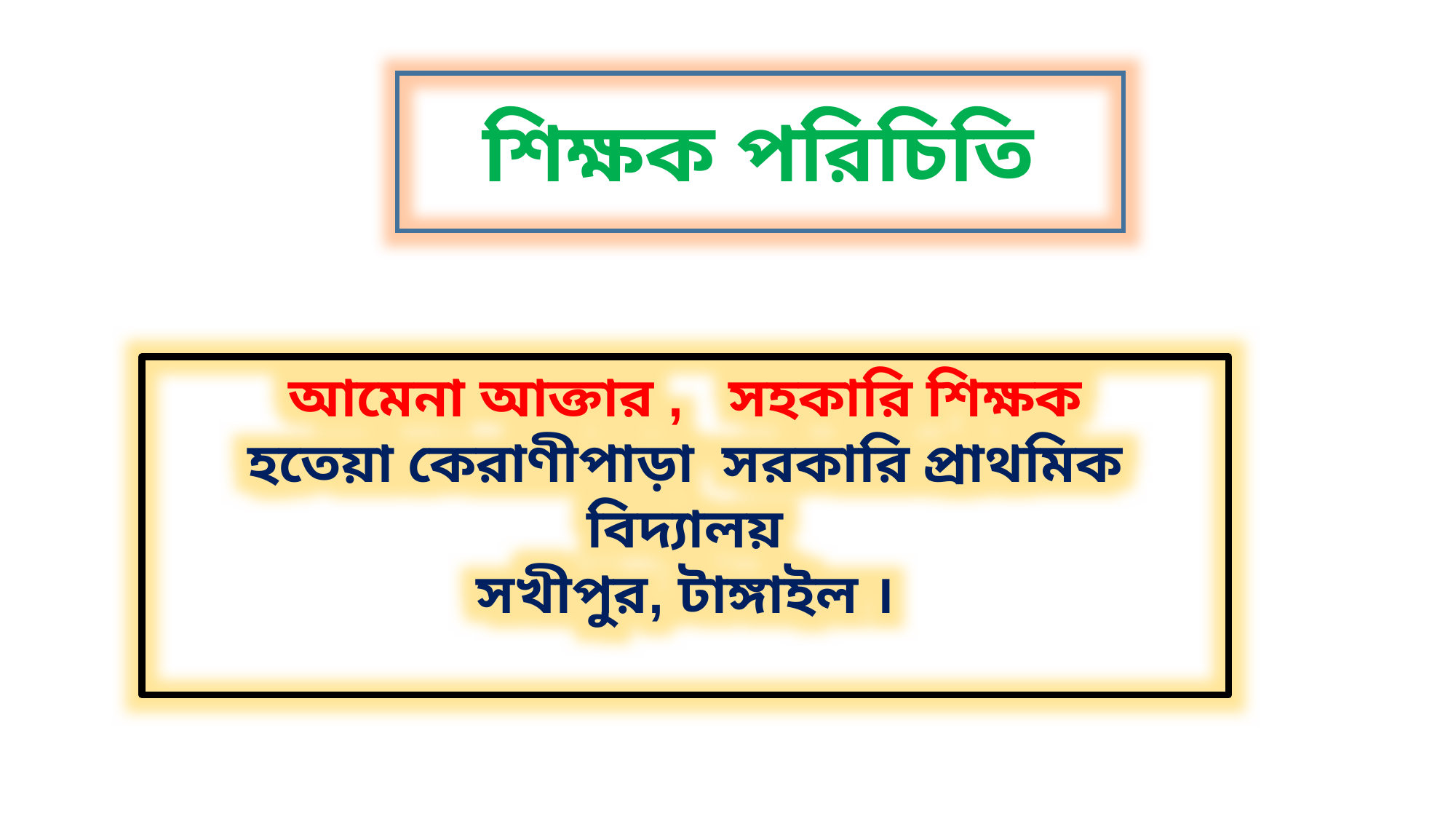

শিক্ষক পরিচিতি
আমেনা আক্তার ,   সহকারি শিক্ষক
হতেয়া কেরাণীপাড়া  সরকারি প্রাথমিক বিদ্যালয়
সখীপুর, টাঙ্গাইল ।